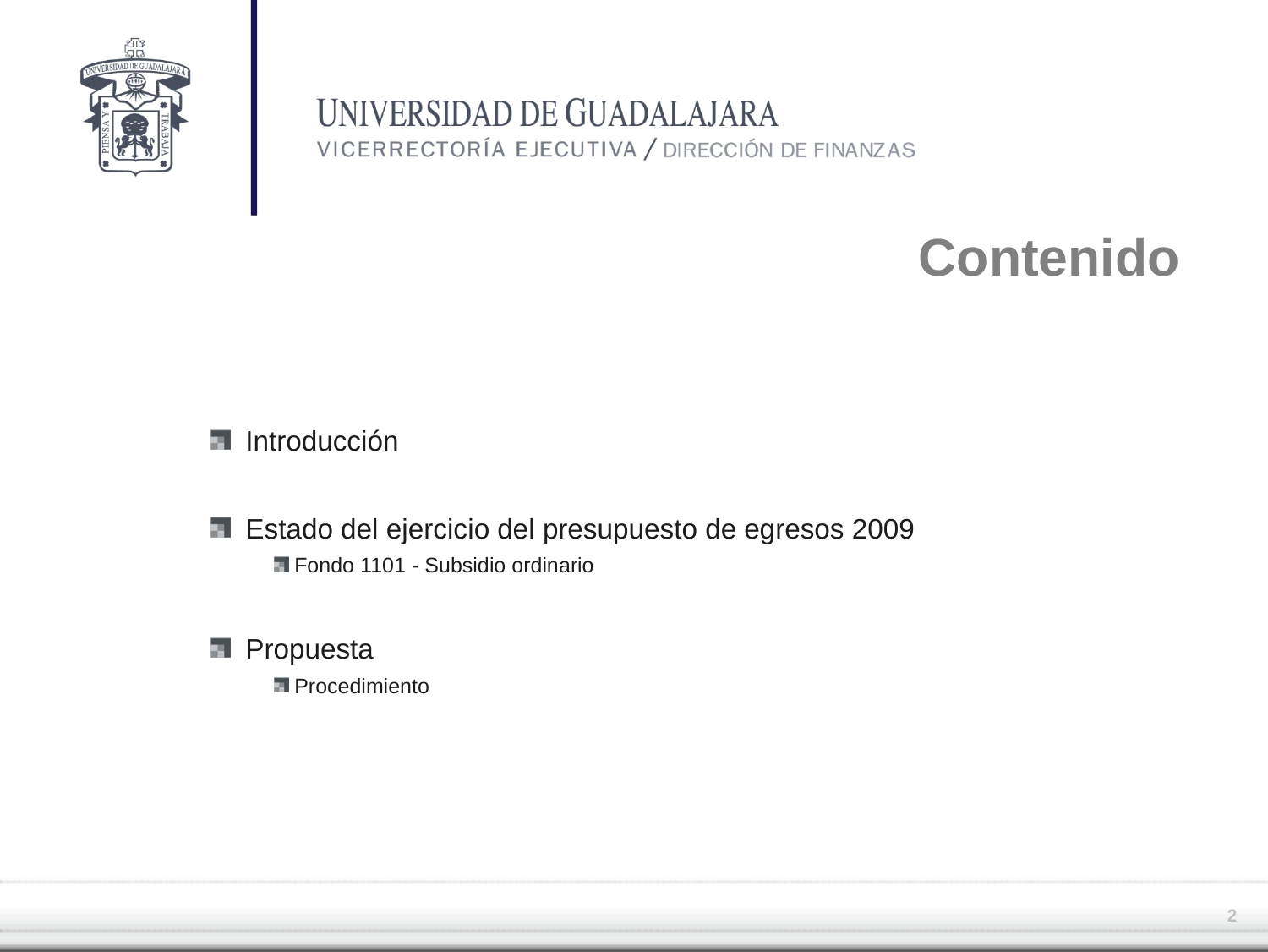

# Contenido
  Introducción

  Estado del ejercicio del presupuesto de egresos 2009
 Fondo 1101 - Subsidio ordinario

  Propuesta
 Procedimiento
2